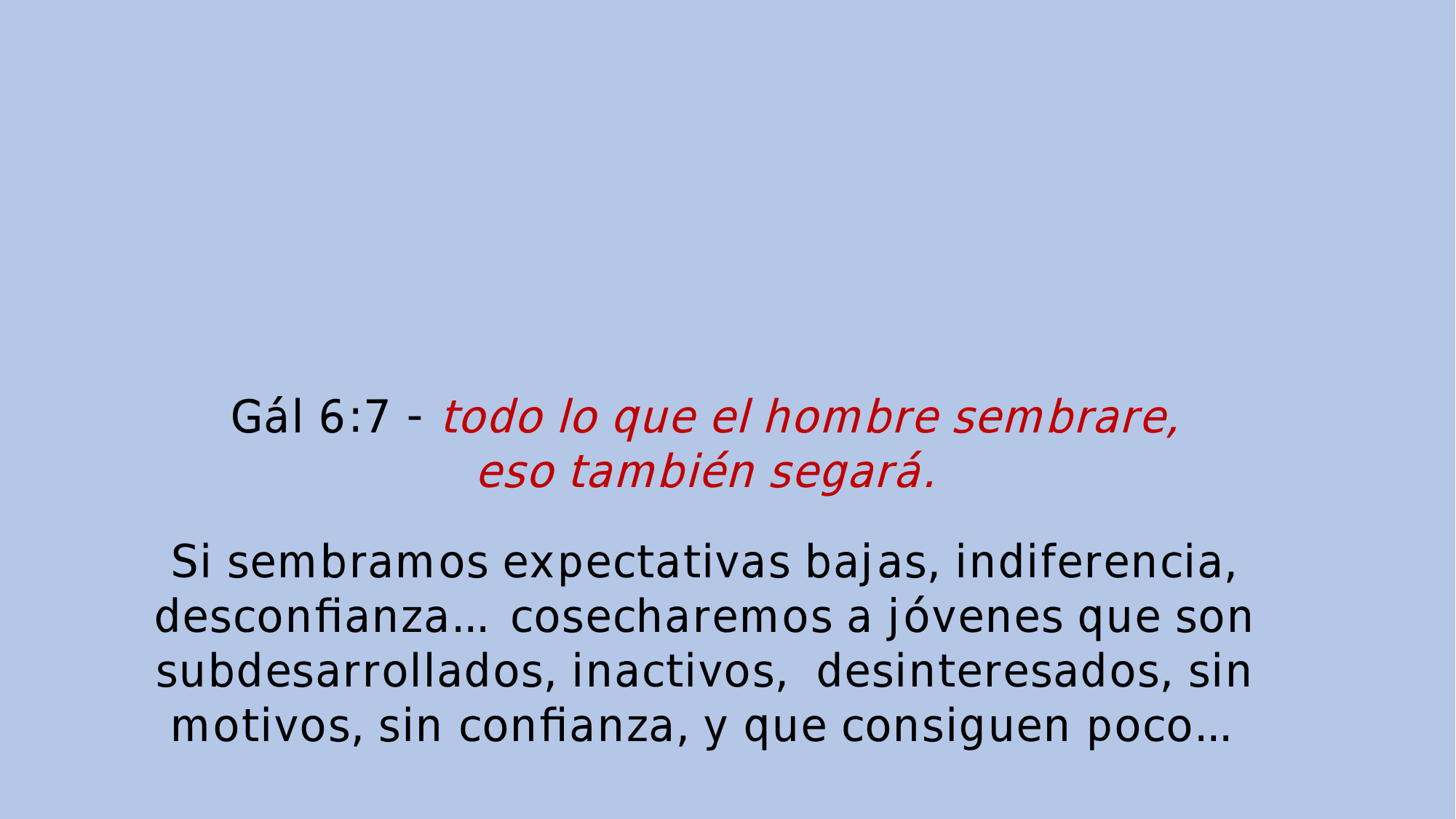

Gál 6:7 - todo lo que el hombre sembrare, eso también segará.
Si sembramos expectativas bajas, indiferencia, desconfianza… cosecharemos a jóvenes que son subdesarrollados, inactivos,  desinteresados, sin motivos, sin confianza, y que consiguen poco…